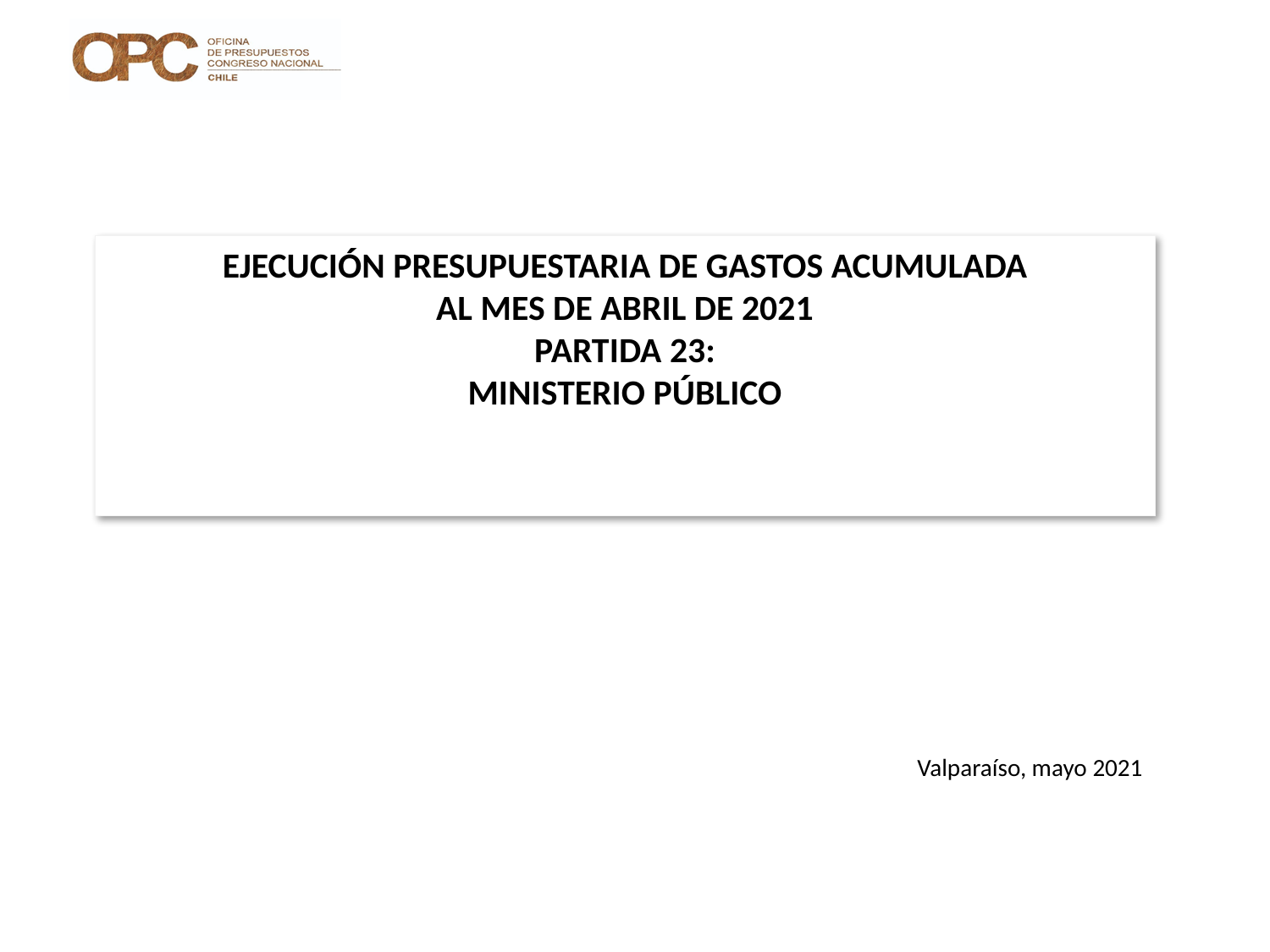

# EJECUCIÓN PRESUPUESTARIA DE GASTOS ACUMULADA AL MES DE ABRIL DE 2021 PARTIDA 23: MINISTERIO PÚBLICO
Valparaíso, mayo 2021